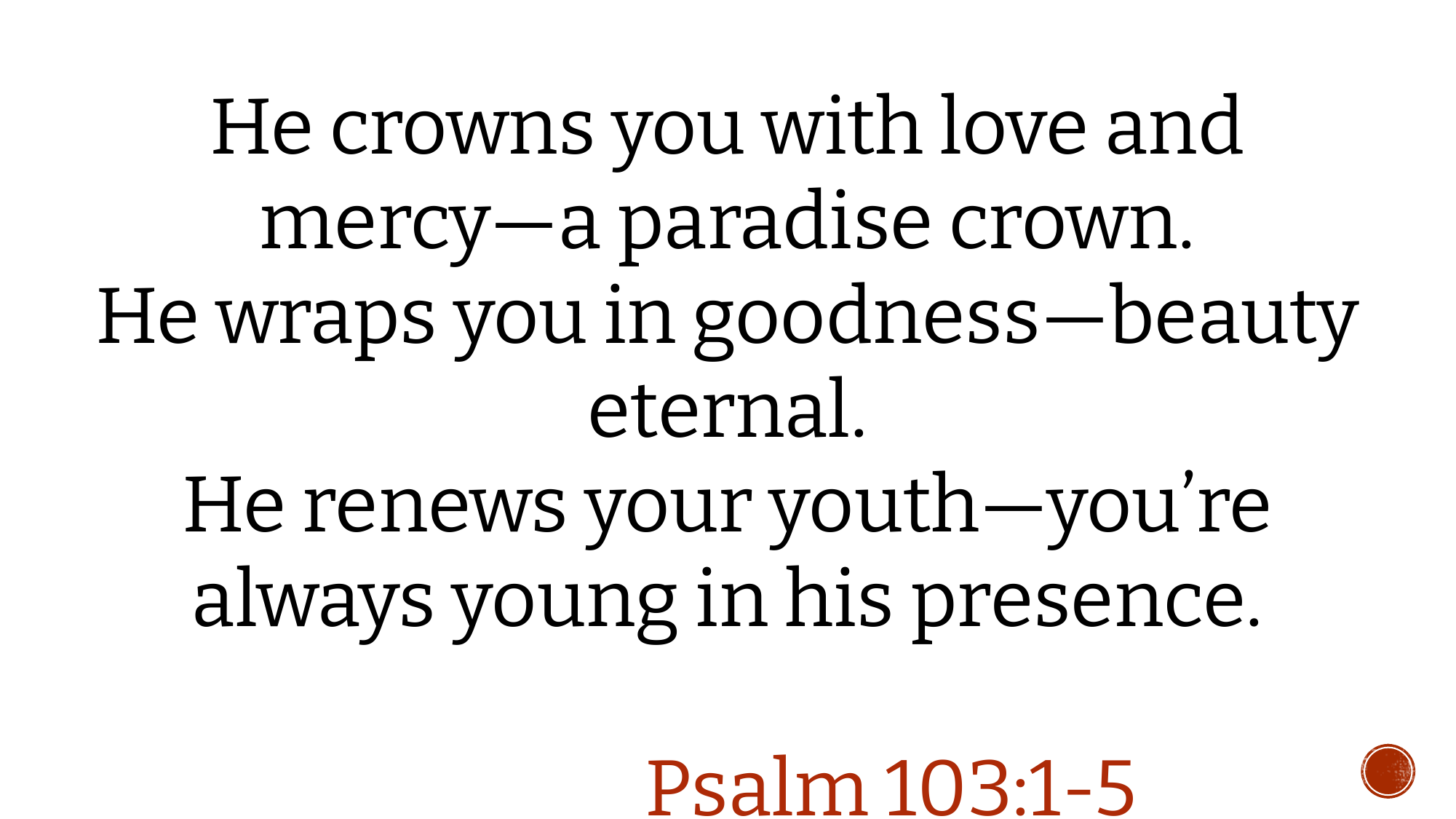

He crowns you with love and mercy—a paradise crown.
He wraps you in goodness—beauty eternal.
He renews your youth—you’re always young in his presence.
														Psalm 103:1-5